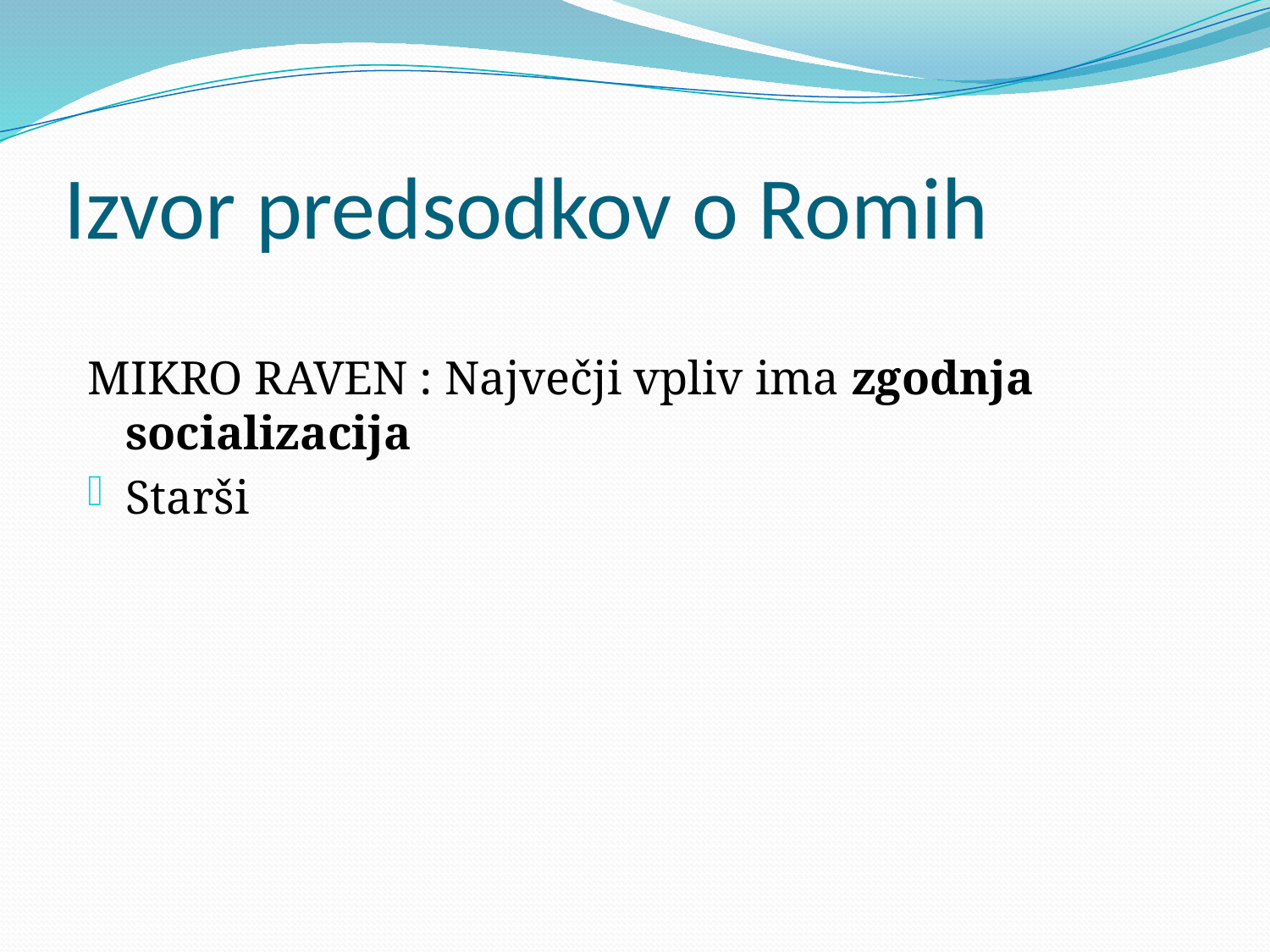

# Izvor predsodkov o Romih
MIKRO RAVEN : Največji vpliv ima zgodnja socializacija
Starši